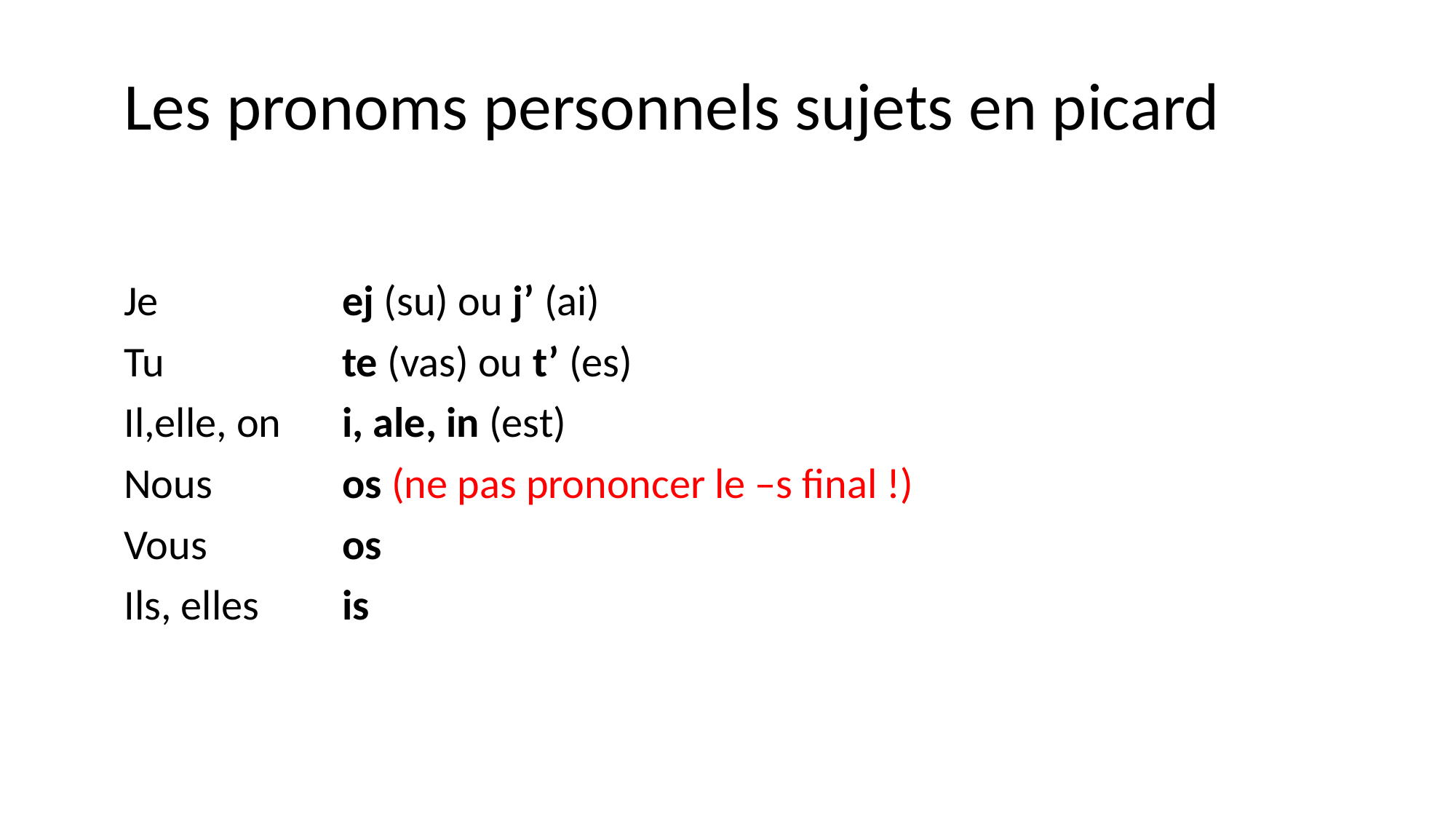

# Les pronoms personnels sujets en picard

Je 		ej (su) ou j’ (ai)
Tu  		te (vas) ou t’ (es)
Il,elle, on 	i, ale, in (est)
Nous		os (ne pas prononcer le –s final !)
Vous		os
Ils, elles	is